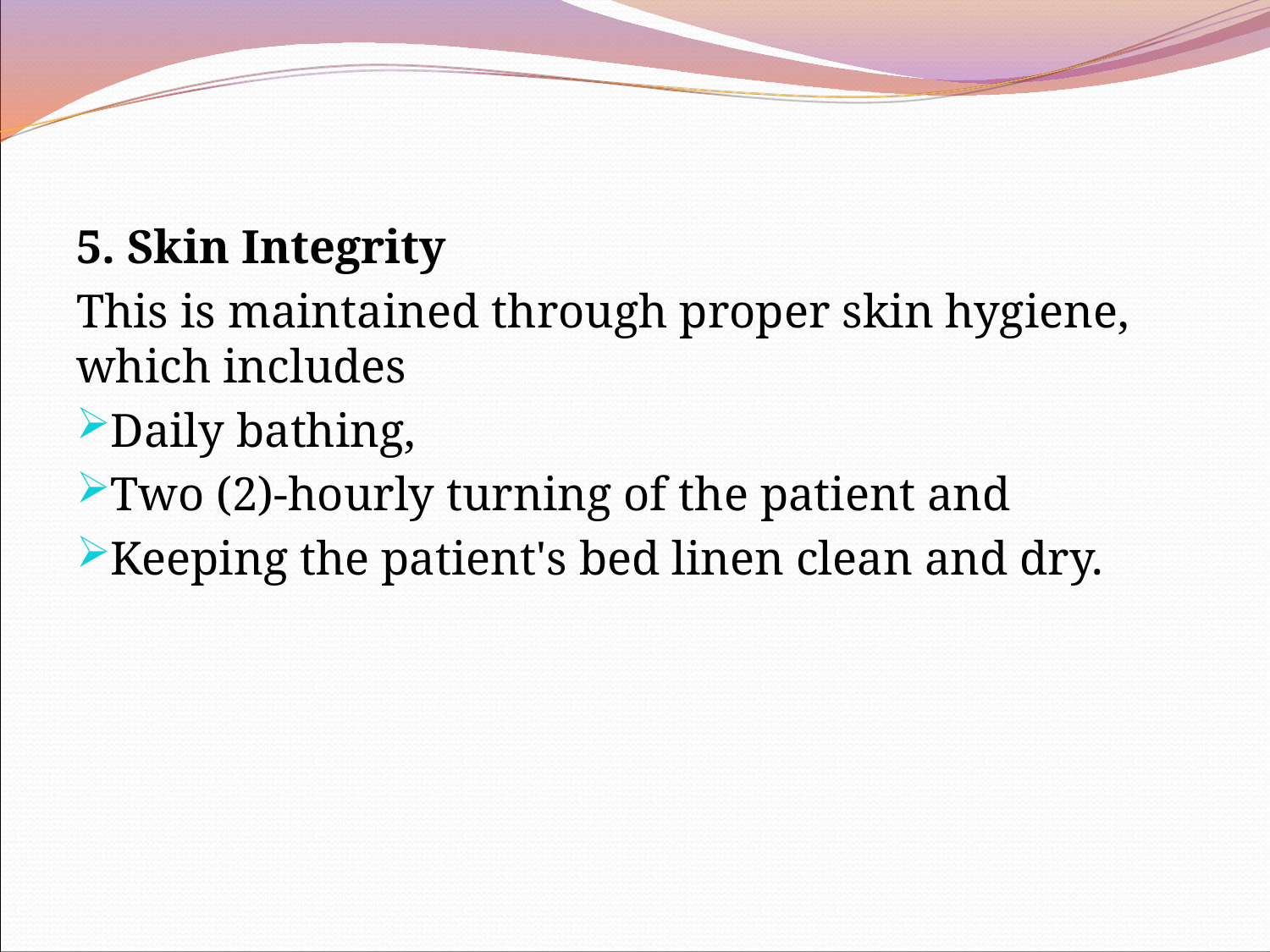

5. Skin Integrity
This is maintained through proper skin hygiene, which includes
Daily bathing,
Two (2)-hourly turning of the patient and
Keeping the patient's bed linen clean and dry.